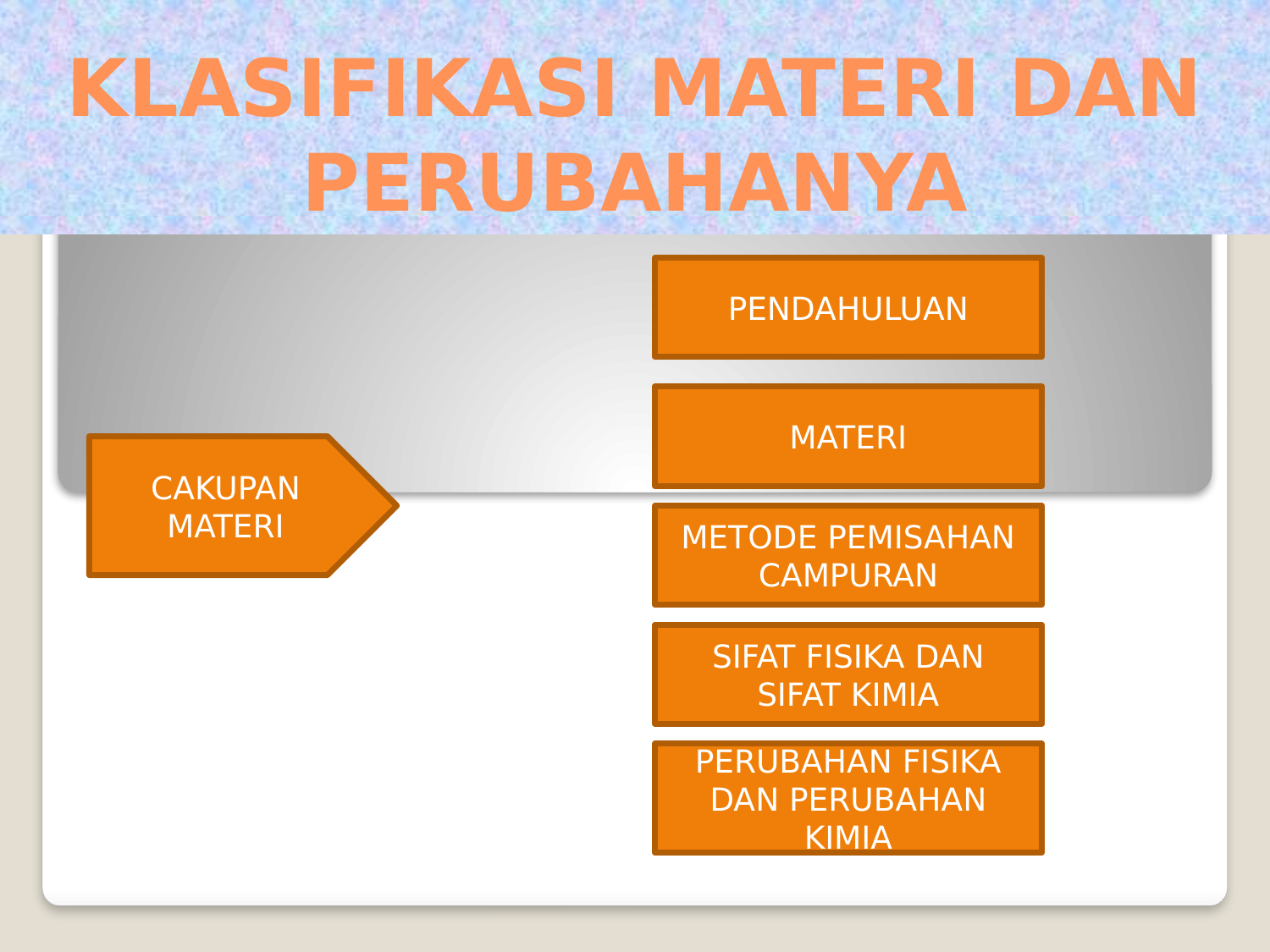

# KLASIFIKASI MATERI DAN PERUBAHANYA
PENDAHULUAN
MATERI
CAKUPAN MATERI
METODE PEMISAHAN CAMPURAN
SIFAT FISIKA DAN SIFAT KIMIA
PERUBAHAN FISIKA DAN PERUBAHAN KIMIA